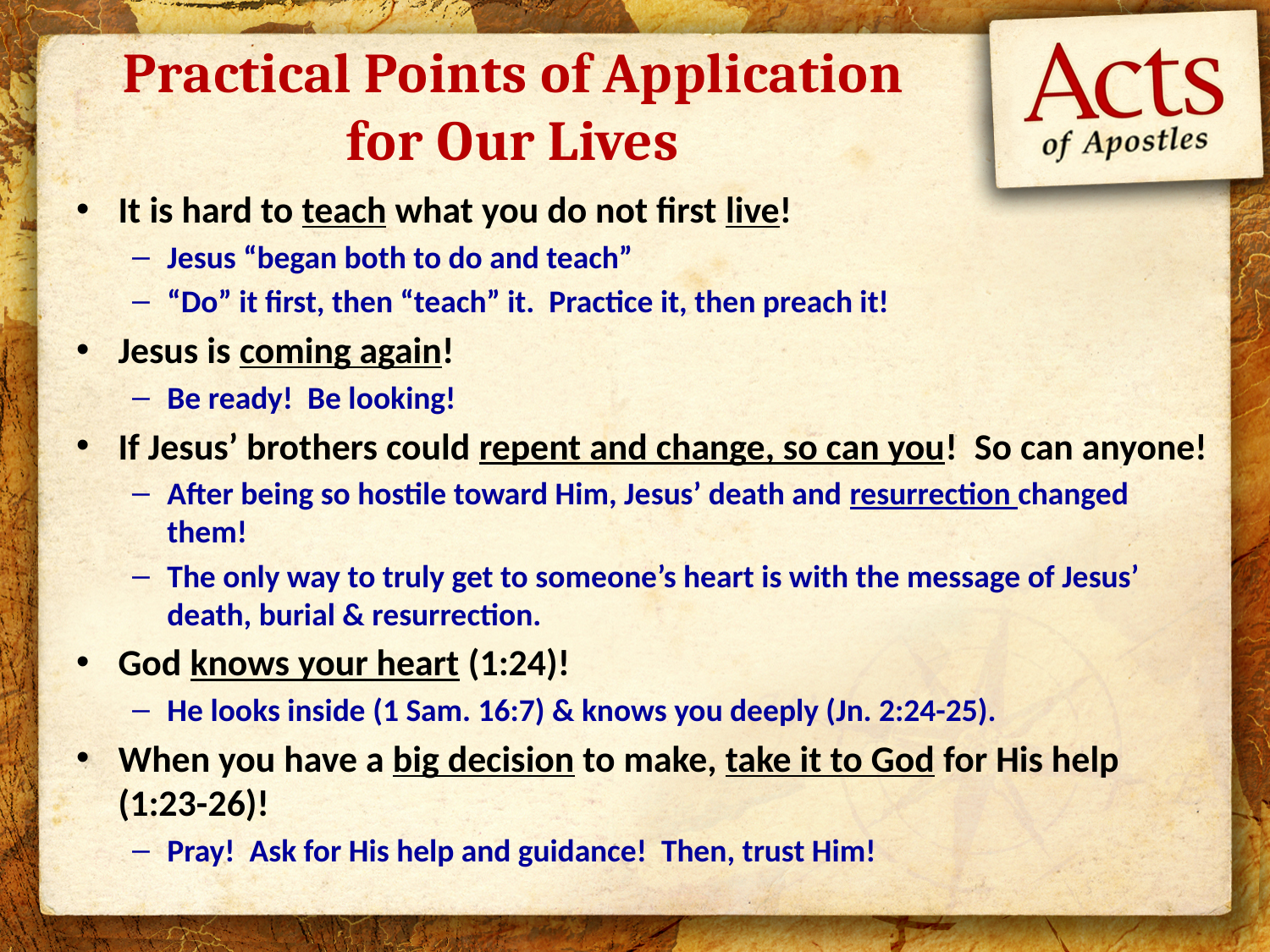

# Practical Points of Application for Our Lives
It is hard to teach what you do not first live!
Jesus “began both to do and teach”
“Do” it first, then “teach” it.  Practice it, then preach it!
Jesus is coming again!
Be ready!  Be looking!
If Jesus’ brothers could repent and change, so can you!  So can anyone!
After being so hostile toward Him, Jesus’ death and resurrection changed them!
The only way to truly get to someone’s heart is with the message of Jesus’ death, burial & resurrection.
God knows your heart (1:24)!
He looks inside (1 Sam. 16:7) & knows you deeply (Jn. 2:24-25).
When you have a big decision to make, take it to God for His help (1:23-26)!
Pray!  Ask for His help and guidance!  Then, trust Him!